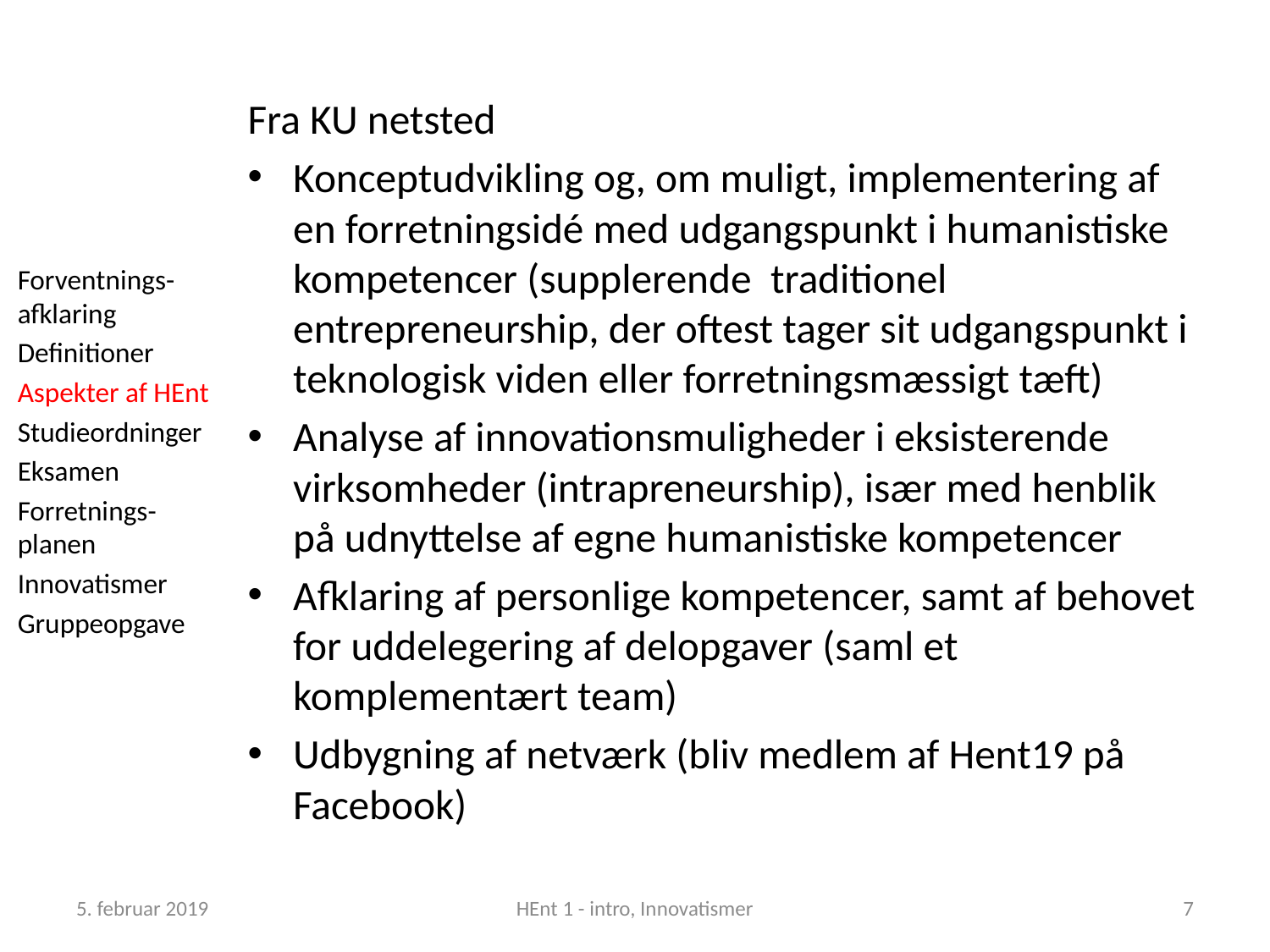

Fra KU netsted
Konceptudvikling og, om muligt, implementering af en forretningsidé med udgangspunkt i humanistiske kompetencer (supplerende  traditionel entrepreneurship, der oftest tager sit udgangspunkt i teknologisk viden eller forretningsmæssigt tæft)
Analyse af innovationsmuligheder i eksisterende virksomheder (intrapreneurship), især med henblik på udnyttelse af egne humanistiske kompetencer
Afklaring af personlige kompetencer, samt af behovet for uddelegering af delopgaver (saml et komplementært team)
Udbygning af netværk (bliv medlem af Hent19 på Facebook)

Forventnings-afklaring
Definitioner
Aspekter af HEnt
Studieordninger
Eksamen
Forretnings-planen
Innovatismer
Gruppeopgave

5. februar 2019
HEnt 1 - intro, Innovatismer
7